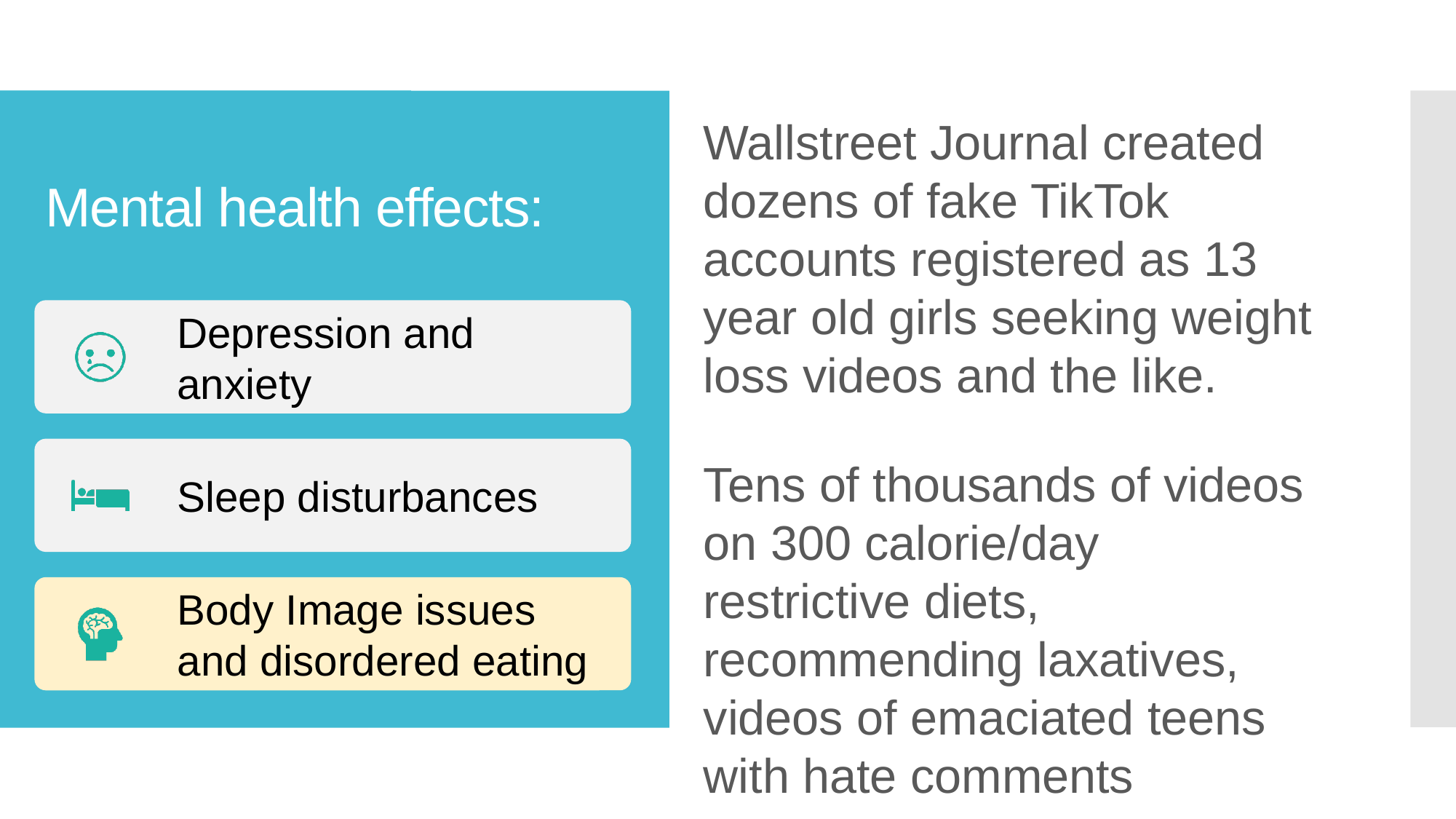

Wallstreet Journal created dozens of fake TikTok accounts registered as 13 year old girls seeking weight loss videos and the like.
# Mental health effects:
Depression and anxiety
Sleep disturbances
Body Image issues and disordered eating
Tens of thousands of videos on 300 calorie/day restrictive diets, recommending laxatives, videos of emaciated teens with hate comments